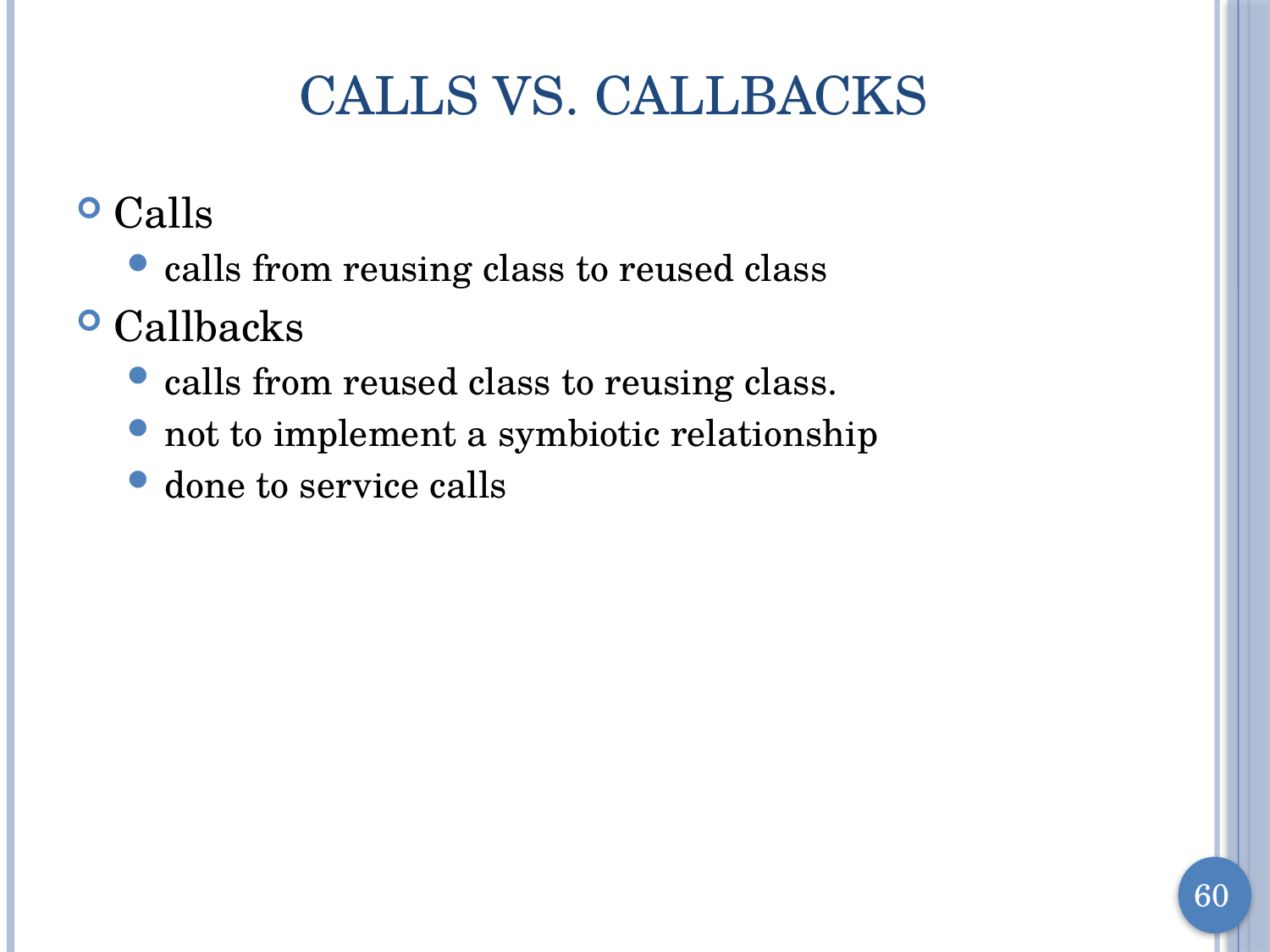

# Calls vs. Callbacks
Calls
calls from reusing class to reused class
Callbacks
calls from reused class to reusing class.
not to implement a symbiotic relationship
done to service calls